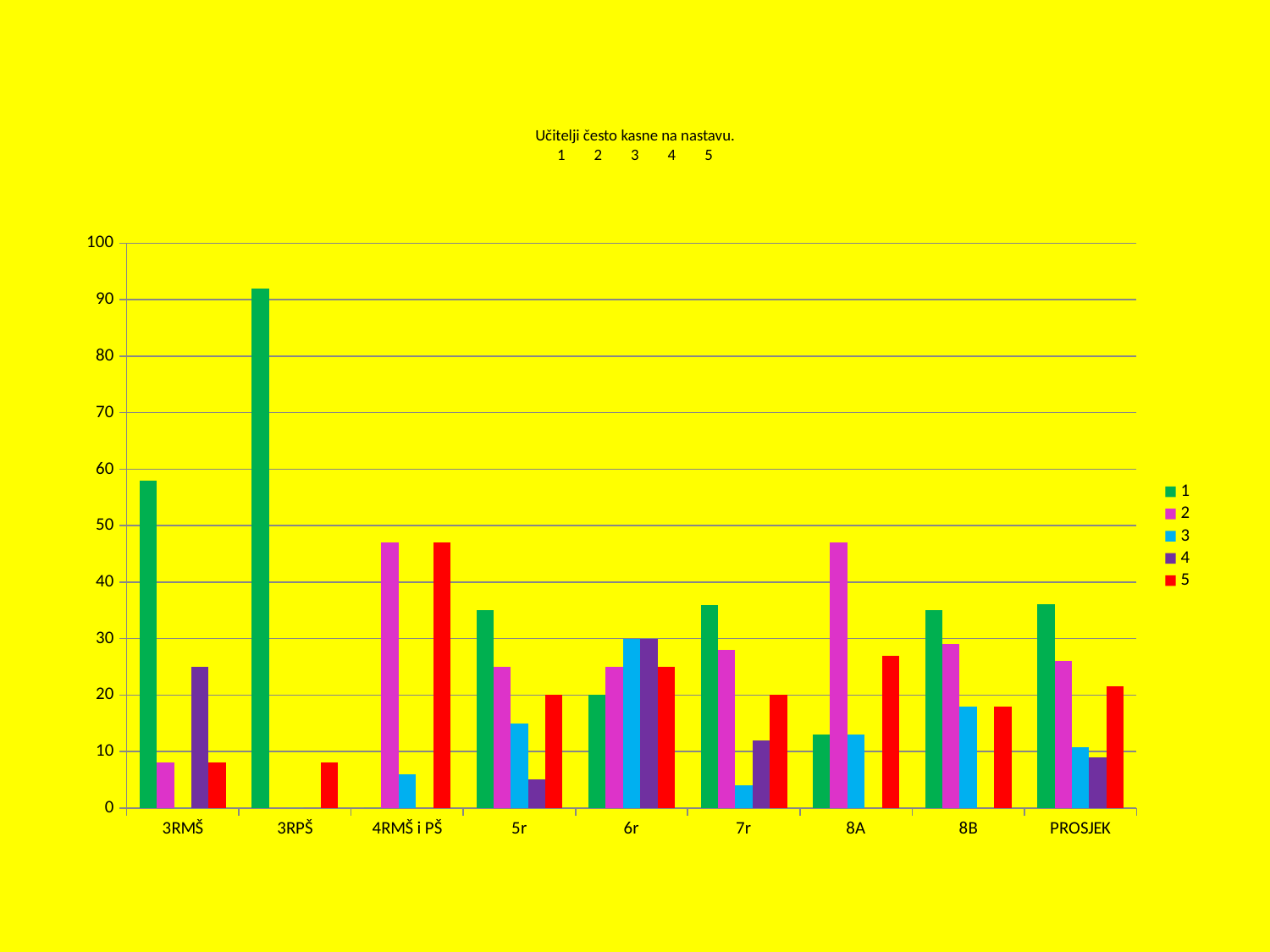

# Učitelji često kasne na nastavu. 1	2	3	4	5

### Chart

| Category | 1 | 2 | 3 | 4 | 5 |
|---|---|---|---|---|---|
| 3RMŠ | 58.0 | 8.0 | 0.0 | 25.0 | 8.0 |
| 3RPŠ | 92.0 | 0.0 | 0.0 | 0.0 | 8.0 |
| 4RMŠ i PŠ | 0.0 | 47.0 | 6.0 | 0.0 | 47.0 |
| 5r | 35.0 | 25.0 | 15.0 | 5.0 | 20.0 |
| 6r | 20.0 | 25.0 | 30.0 | 30.0 | 25.0 |
| 7r | 36.0 | 28.0 | 4.0 | 12.0 | 20.0 |
| 8A | 13.0 | 47.0 | 13.0 | 0.0 | 27.0 |
| 8B | 35.0 | 29.0 | 18.0 | 0.0 | 18.0 |
| PROSJEK | 36.12500000000008 | 26.125 | 10.75 | 9.0 | 21.625 |